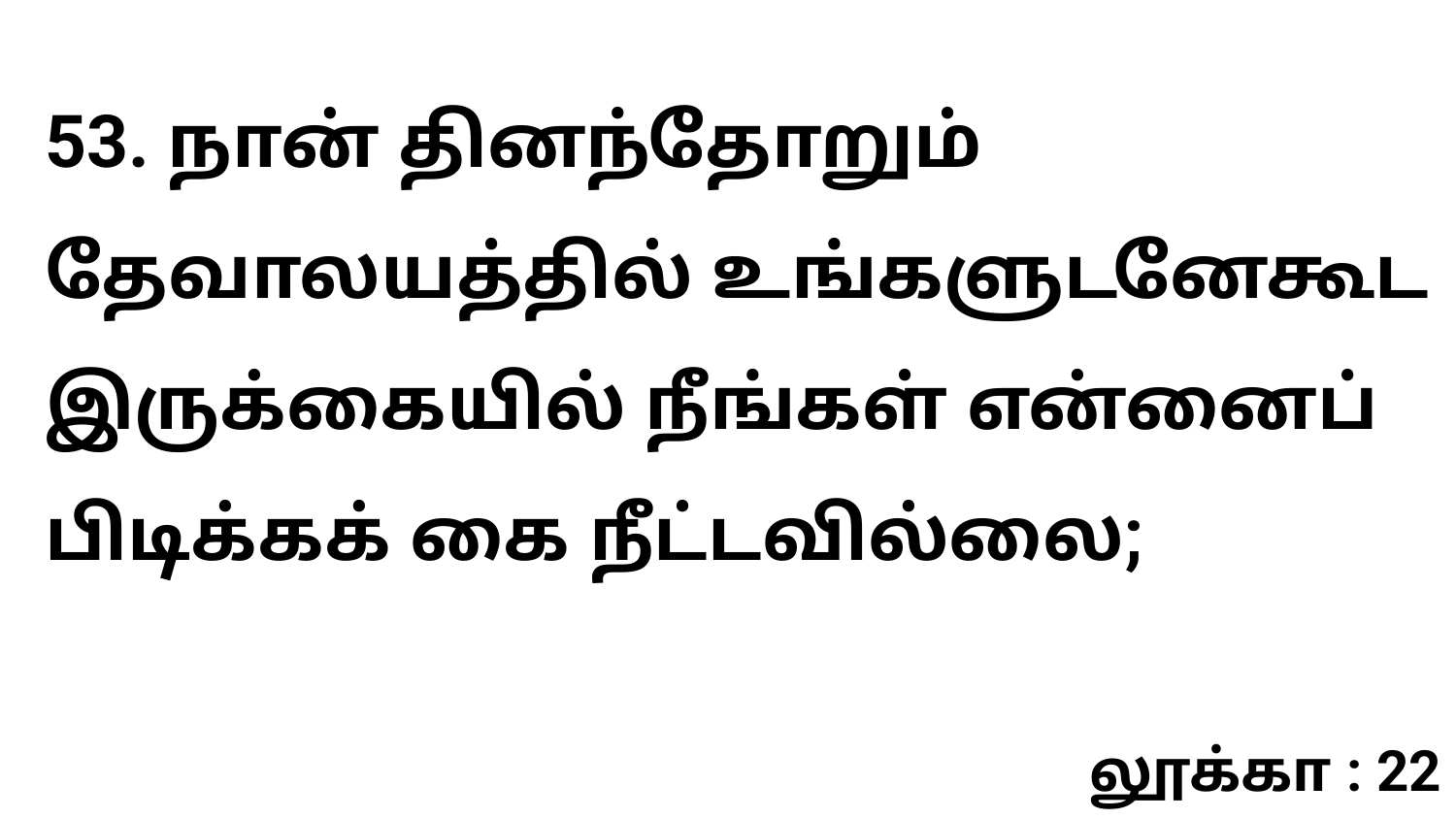

53. நான் தினந்தோறும் தேவாலயத்தில் உங்களுடனேகூட இருக்கையில் நீங்கள் என்னைப் பிடிக்கக் கை நீட்டவில்லை;
லூக்கா : 22